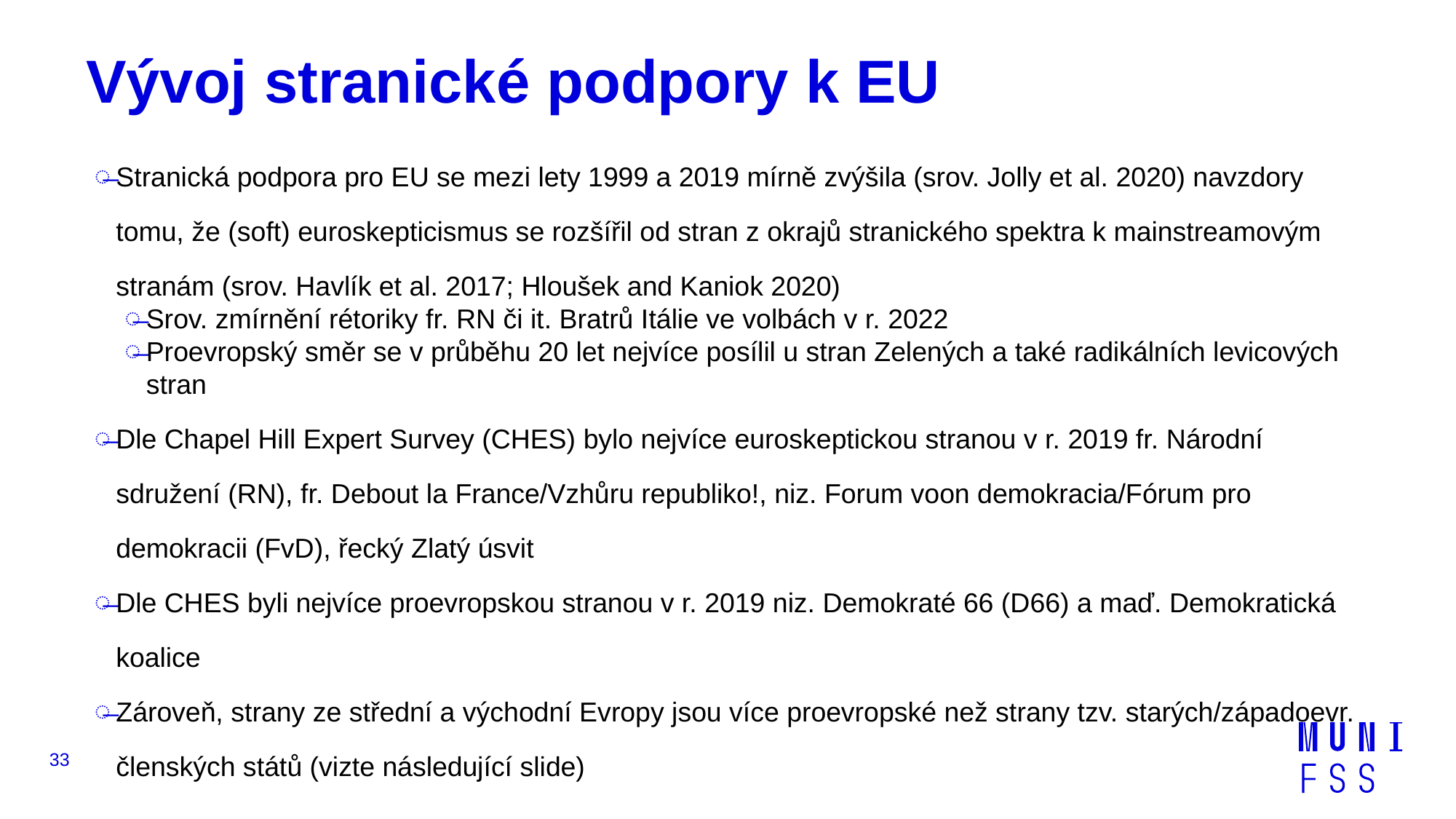

# Vývoj stranické podpory k EU
Stranická podpora pro EU se mezi lety 1999 a 2019 mírně zvýšila (srov. Jolly et al. 2020) navzdory tomu, že (soft) euroskepticismus se rozšířil od stran z okrajů stranického spektra k mainstreamovým stranám (srov. Havlík et al. 2017; Hloušek and Kaniok 2020)
Srov. zmírnění rétoriky fr. RN či it. Bratrů Itálie ve volbách v r. 2022
Proevropský směr se v průběhu 20 let nejvíce posílil u stran Zelených a také radikálních levicových stran
Dle Chapel Hill Expert Survey (CHES) bylo nejvíce euroskeptickou stranou v r. 2019 fr. Národní sdružení (RN), fr. Debout la France/Vzhůru republiko!, niz. Forum voon demokracia/Fórum pro demokracii (FvD), řecký Zlatý úsvit
Dle CHES byli nejvíce proevropskou stranou v r. 2019 niz. Demokraté 66 (D66) a maď. Demokratická koalice
Zároveň, strany ze střední a východní Evropy jsou více proevropské než strany tzv. starých/západoevr. členských států (vizte následující slide)
33